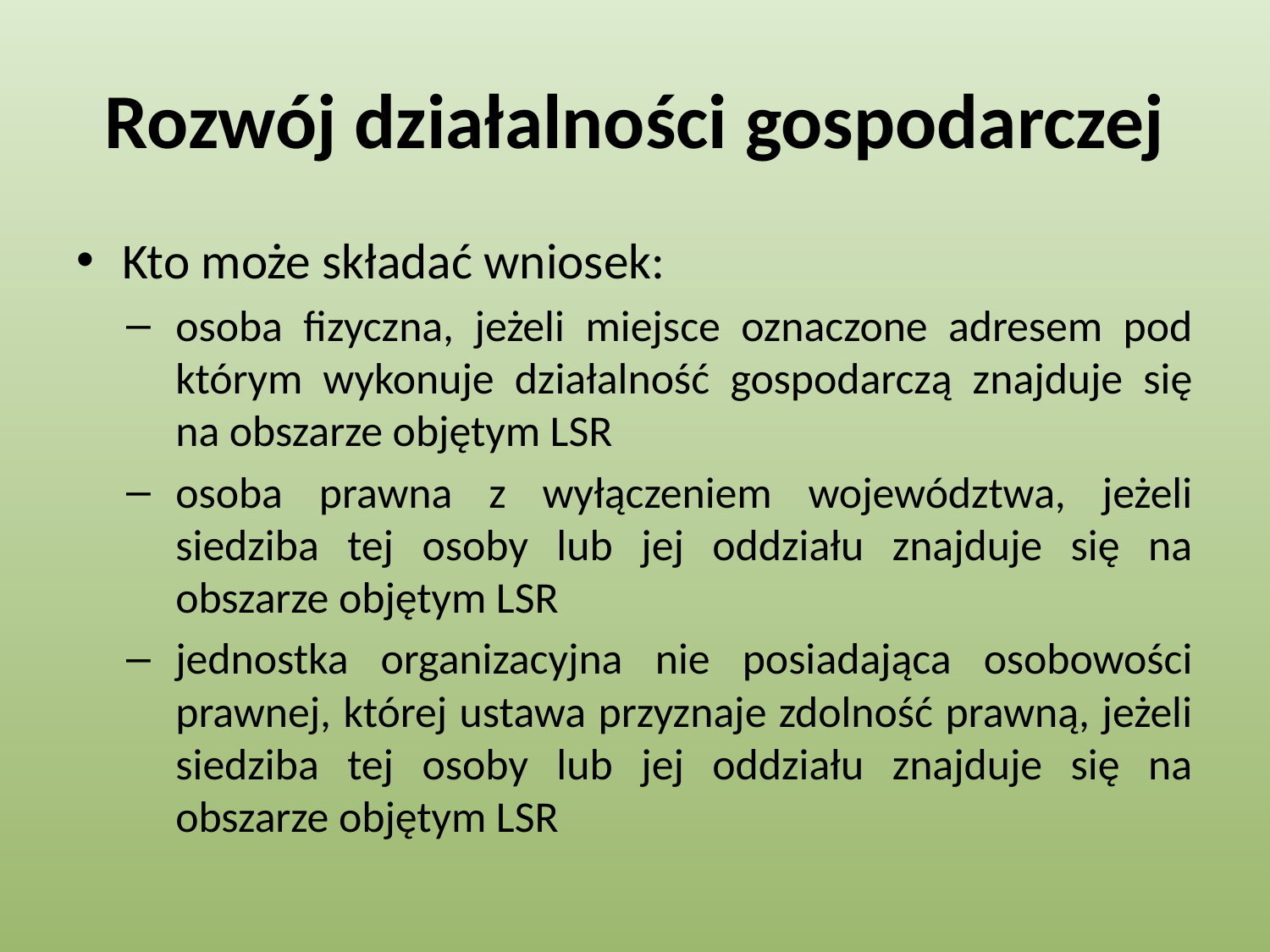

# Rozwój działalności gospodarczej
Kto może składać wniosek:
osoba fizyczna, jeżeli miejsce oznaczone adresem pod którym wykonuje działalność gospodarczą znajduje się na obszarze objętym LSR
osoba prawna z wyłączeniem województwa, jeżeli siedziba tej osoby lub jej oddziału znajduje się na obszarze objętym LSR
jednostka organizacyjna nie posiadająca osobowości prawnej, której ustawa przyznaje zdolność prawną, jeżeli siedziba tej osoby lub jej oddziału znajduje się na obszarze objętym LSR